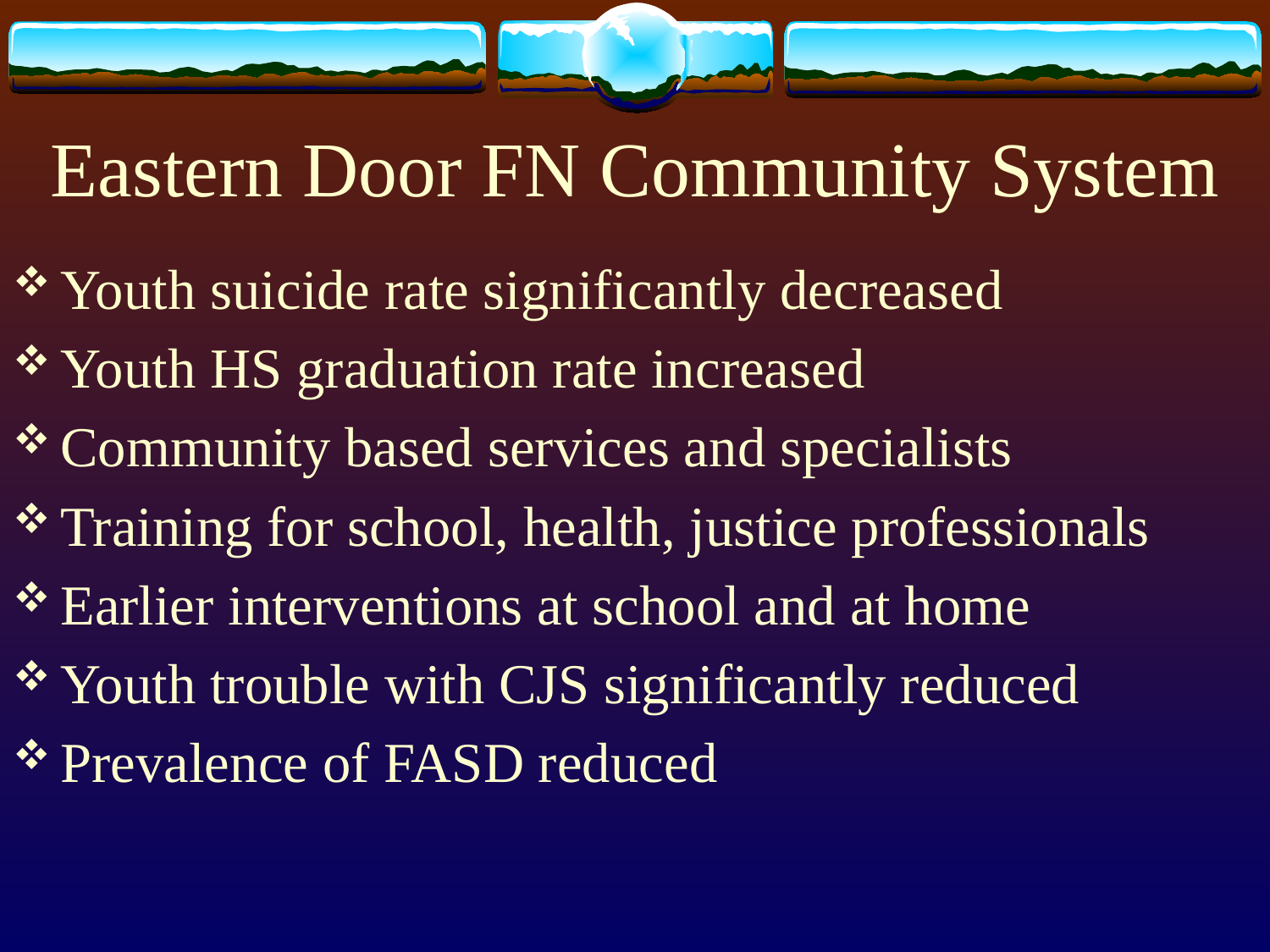

# Eastern Door FN Community System
Youth suicide rate significantly decreased
Youth HS graduation rate increased
Community based services and specialists
Training for school, health, justice professionals
Earlier interventions at school and at home
Youth trouble with CJS significantly reduced
Prevalence of FASD reduced